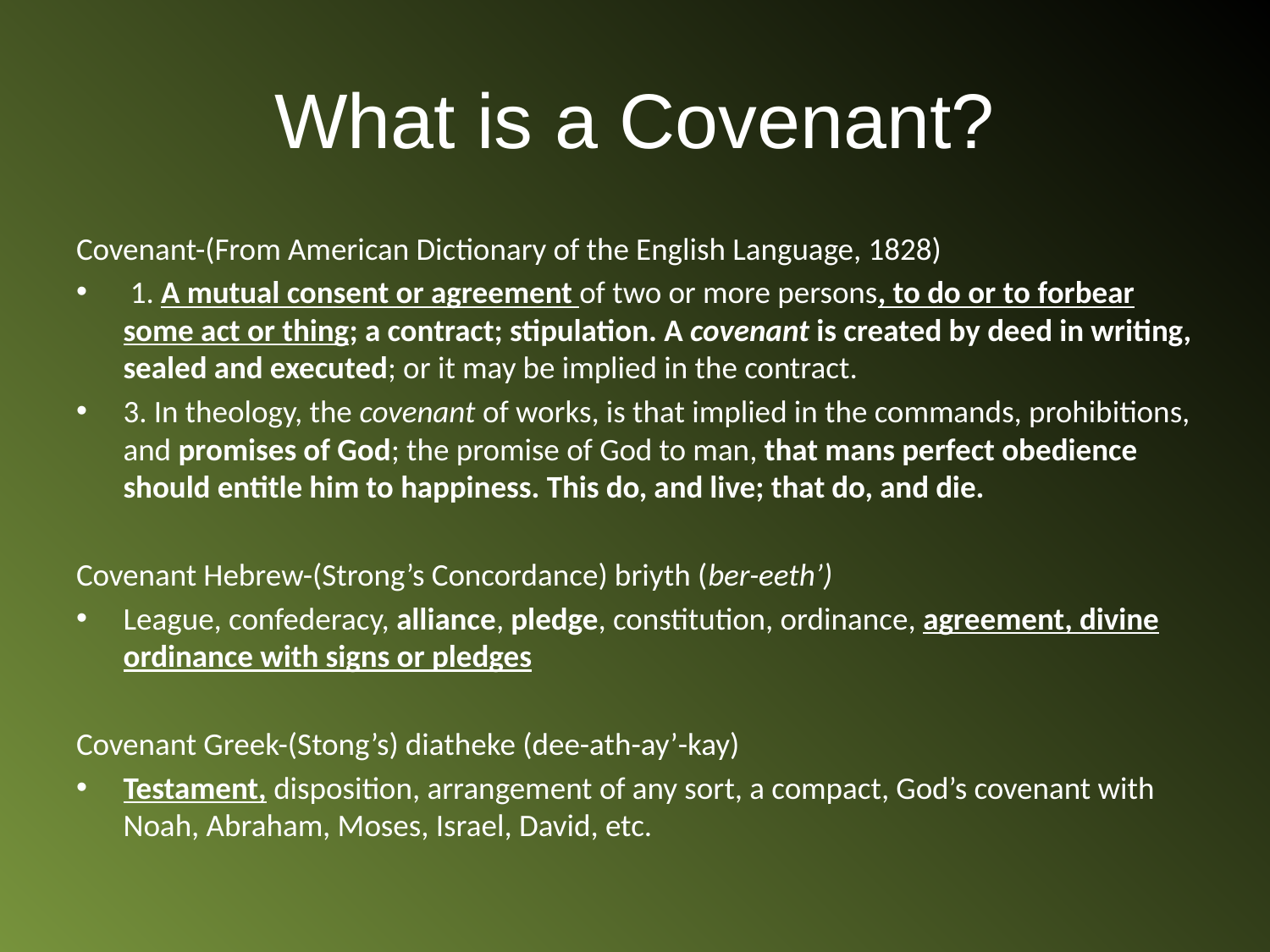

# What is a Covenant?
Covenant-(From American Dictionary of the English Language, 1828)
 1. A mutual consent or agreement of two or more persons, to do or to forbear some act or thing; a contract; stipulation. A covenant is created by deed in writing, sealed and executed; or it may be implied in the contract.
3. In theology, the covenant of works, is that implied in the commands, prohibitions, and promises of God; the promise of God to man, that mans perfect obedience should entitle him to happiness. This do, and live; that do, and die.

Covenant Hebrew-(Strong’s Concordance) briyth (ber-eeth’)
League, confederacy, alliance, pledge, constitution, ordinance, agreement, divine ordinance with signs or pledges

Covenant Greek-(Stong’s) diatheke (dee-ath-ay’-kay)
Testament, disposition, arrangement of any sort, a compact, God’s covenant with Noah, Abraham, Moses, Israel, David, etc.